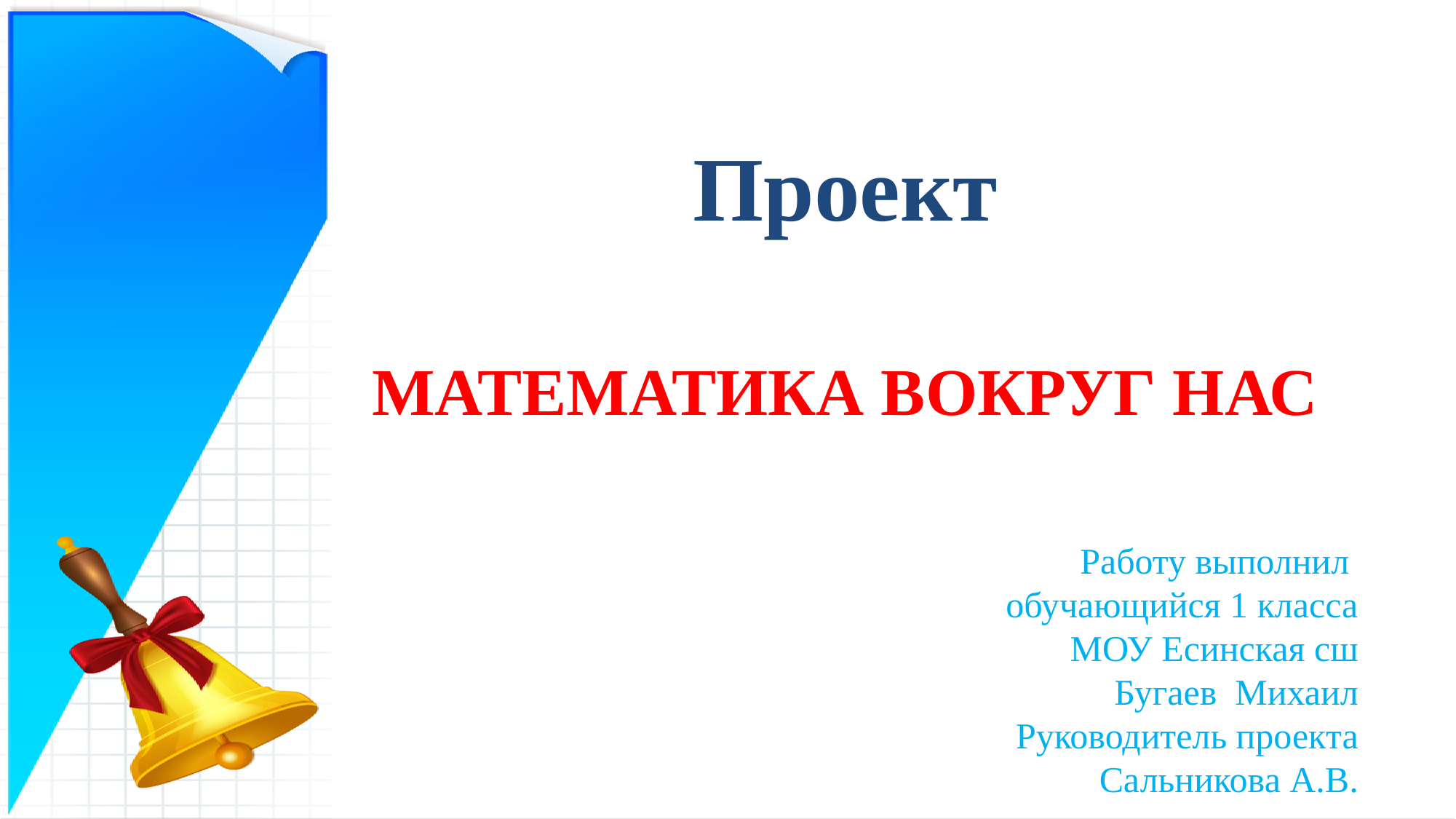

Проект

МАТЕМАТИКА ВОКРУГ НАС

Работу выполнил
обучающийся 1 класса
МОУ Есинская сш
Бугаев  Михаил
Руководитель проекта
Сальникова А.В.